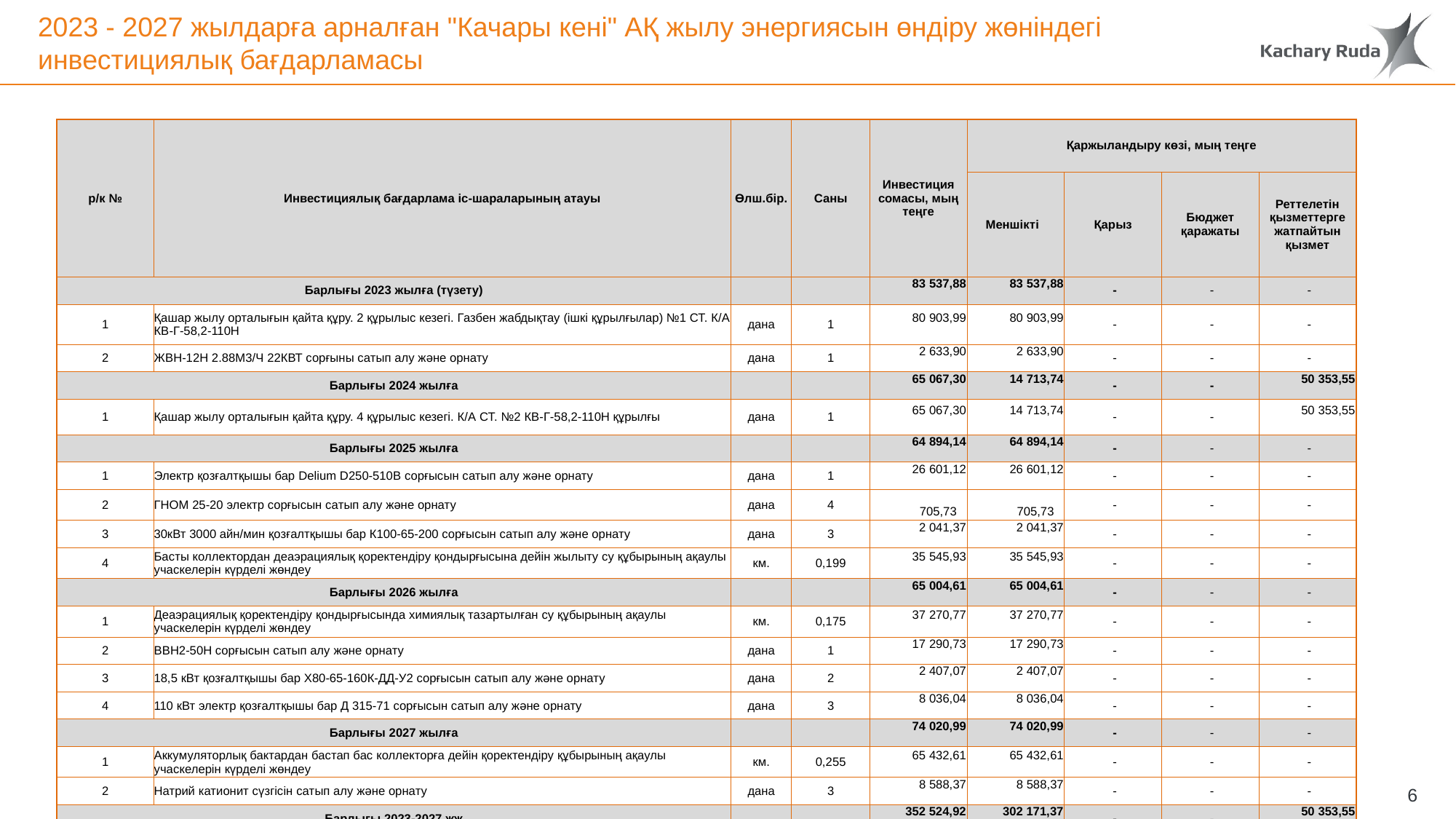

# 2023 - 2027 жылдарға арналған "Качары кені" АҚ жылу энергиясын өндіру жөніндегі инвестициялық бағдарламасы
| р/к № | Инвестициялық бағдарлама іс-шараларының атауы | Өлш.бір. | Саны | Инвестиция сомасы, мың теңге | Қаржыландыру көзі, мың теңге |  |  |  |
| --- | --- | --- | --- | --- | --- | --- | --- | --- |
|  |  |  |  |  | Меншікті | Қарыз | Бюджет қаражаты | Реттелетін қызметтерге жатпайтын қызмет |
| Барлығы 2023 жылға (түзету) |  |  |  | 83 537,88 | 83 537,88 | - | - | - |
| 1 | Қашар жылу орталығын қайта құру. 2 құрылыс кезегі. Газбен жабдықтау (ішкі құрылғылар) №1 СТ. К/А КВ-Г-58,2-110Н | дана | 1 | 80 903,99 | 80 903,99 | - | - | - |
| 2 | ЖВН-12Н 2.88М3/Ч 22КВТ сорғыны сатып алу және орнату | дана | 1 | 2 633,90 | 2 633,90 | - | - | - |
| Барлығы 2024 жылға |  |  |  | 65 067,30 | 14 713,74 | - | - | 50 353,55 |
| 1 | Қашар жылу орталығын қайта құру. 4 құрылыс кезегі. К/А СТ. №2 КВ-Г-58,2-110Н құрылғы | дана | 1 | 65 067,30 | 14 713,74 | - | - | 50 353,55 |
| Барлығы 2025 жылға |  |  |  | 64 894,14 | 64 894,14 | - | - | - |
| 1 | Электр қозғалтқышы бар Delium D250-510В сорғысын сатып алу және орнату | дана | 1 | 26 601,12 | 26 601,12 | - | - | - |
| 2 | ГНОМ 25-20 электр сорғысын сатып алу және орнату | дана | 4 | 705,73 | 705,73 | - | - | - |
| 3 | 30кВт 3000 айн/мин қозғалтқышы бар К100-65-200 сорғысын сатып алу және орнату | дана | 3 | 2 041,37 | 2 041,37 | - | - | - |
| 4 | Басты коллектордан деаэрациялық қоректендіру қондырғысына дейін жылыту су құбырының ақаулы учаскелерін күрделі жөндеу | км. | 0,199 | 35 545,93 | 35 545,93 | - | - | - |
| Барлығы 2026 жылға |  |  |  | 65 004,61 | 65 004,61 | - | - | - |
| 1 | Деаэрациялық қоректендіру қондырғысында химиялық тазартылған су құбырының ақаулы учаскелерін күрделі жөндеу | км. | 0,175 | 37 270,77 | 37 270,77 | - | - | - |
| 2 | ВВН2-50Н сорғысын сатып алу және орнату | дана | 1 | 17 290,73 | 17 290,73 | - | - | - |
| 3 | 18,5 кВт қозғалтқышы бар Х80-65-160К-ДД-У2 сорғысын сатып алу және орнату | дана | 2 | 2 407,07 | 2 407,07 | - | - | - |
| 4 | 110 кВт электр қозғалтқышы бар Д 315-71 сорғысын сатып алу және орнату | дана | 3 | 8 036,04 | 8 036,04 | - | - | - |
| Барлығы 2027 жылға |  |  |  | 74 020,99 | 74 020,99 | - | - | - |
| 1 | Аккумуляторлық бактардан бастап бас коллекторға дейін қоректендіру құбырының ақаулы учаскелерін күрделі жөндеу | км. | 0,255 | 65 432,61 | 65 432,61 | - | - | - |
| 2 | Натрий катионит сүзгісін сатып алу және орнату | дана | 3 | 8 588,37 | 8 588,37 | - | - | - |
| Барлығы 2023-2027 жж |  |  |  | 352 524,92 | 302 171,37 | - | - | 50 353,55 |